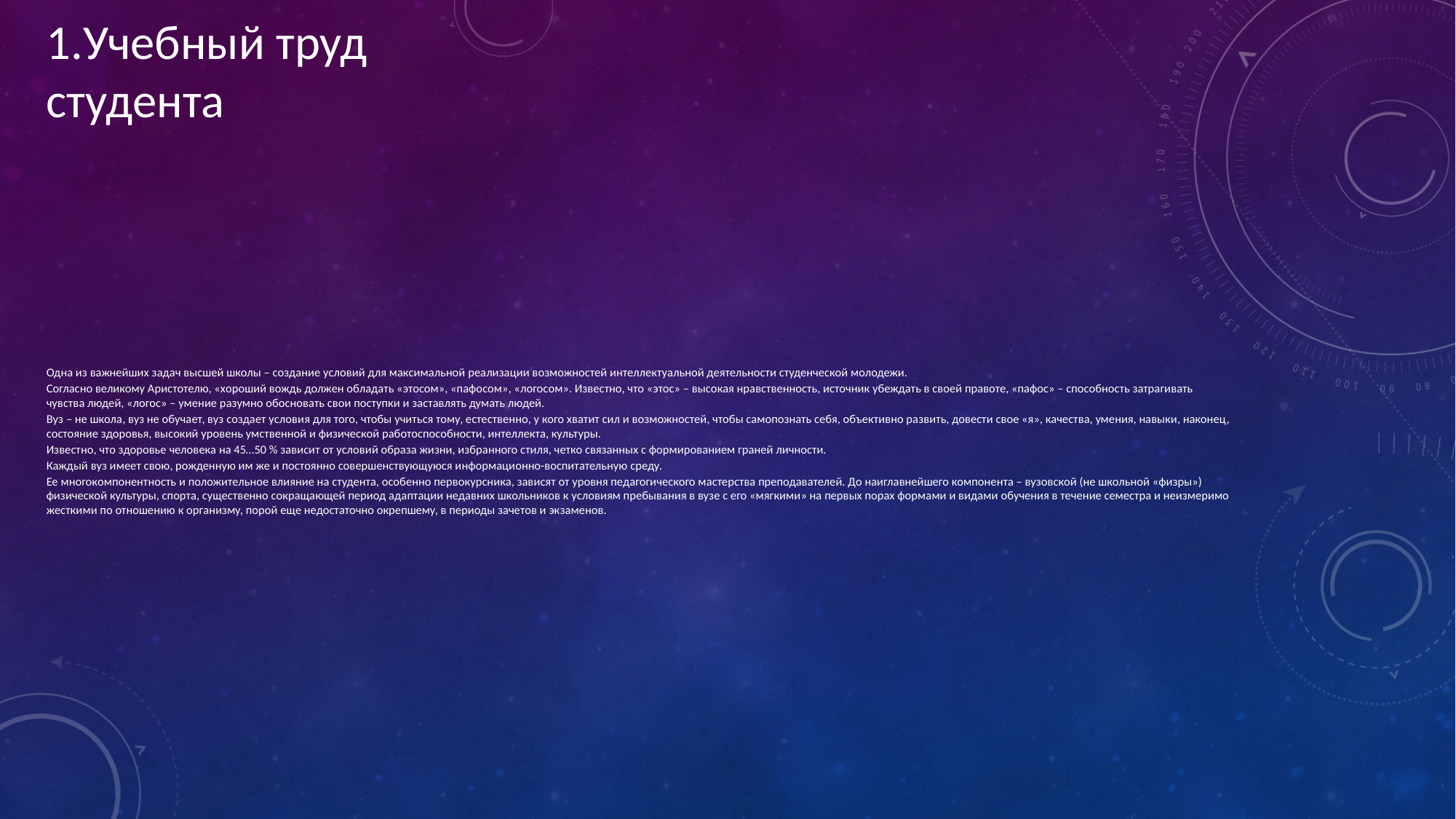

# 1.Учебный труд студента
Одна из важнейших задач высшей школы – создание условий для максимальной реализации возможностей интеллектуальной деятельности студенческой молодежи.
Согласно великому Аристотелю, «хороший вождь должен обладать «этосом», «пафосом», «логосом». Известно, что «этос» – высокая нравственность, источник убеждать в своей правоте, «пафос» – способность затрагивать чувства людей, «логос» – умение разумно обосновать свои поступки и заставлять думать людей.
Вуз – не школа, вуз не обучает, вуз создает условия для того, чтобы учиться тому, естественно, у кого хватит сил и возможностей, чтобы самопознать себя, объективно развить, довести свое «я», качества, умения, навыки, наконец, состояние здоровья, высокий уровень умственной и физической работоспособности, интеллекта, культуры.
Известно, что здоровье человека на 45…50 % зависит от условий образа жизни, избранного стиля, четко связанных с формированием граней личности.
Каждый вуз имеет свою, рожденную им же и постоянно совершенствующуюся информационно-воспитательную среду.
Ее многокомпонентность и положительное влияние на студента, особенно первокурсника, зависят от уровня педагогического мастерства преподавателей. До наиглавнейшего компонента – вузовской (не школьной «физры») физической культуры, спорта, существенно сокращающей период адаптации недавних школьников к условиям пребывания в вузе с его «мягкими» на первых порах формами и видами обучения в течение семестра и неизмеримо жесткими по отношению к организму, порой еще недостаточно окрепшему, в периоды зачетов и экзаменов.